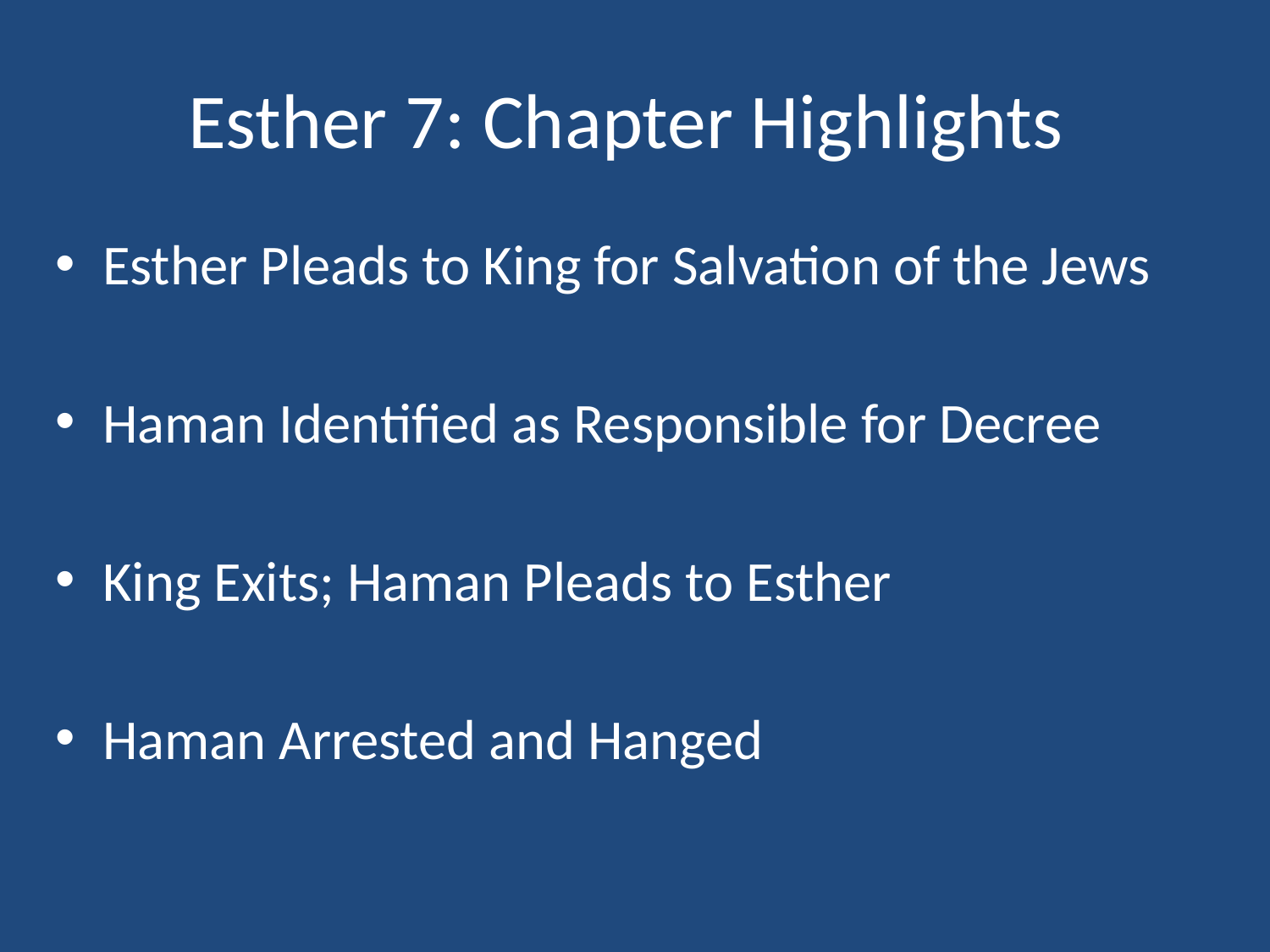

# Esther 7: Chapter Highlights
Esther Pleads to King for Salvation of the Jews

Haman Identified as Responsible for Decree

King Exits; Haman Pleads to Esther

Haman Arrested and Hanged